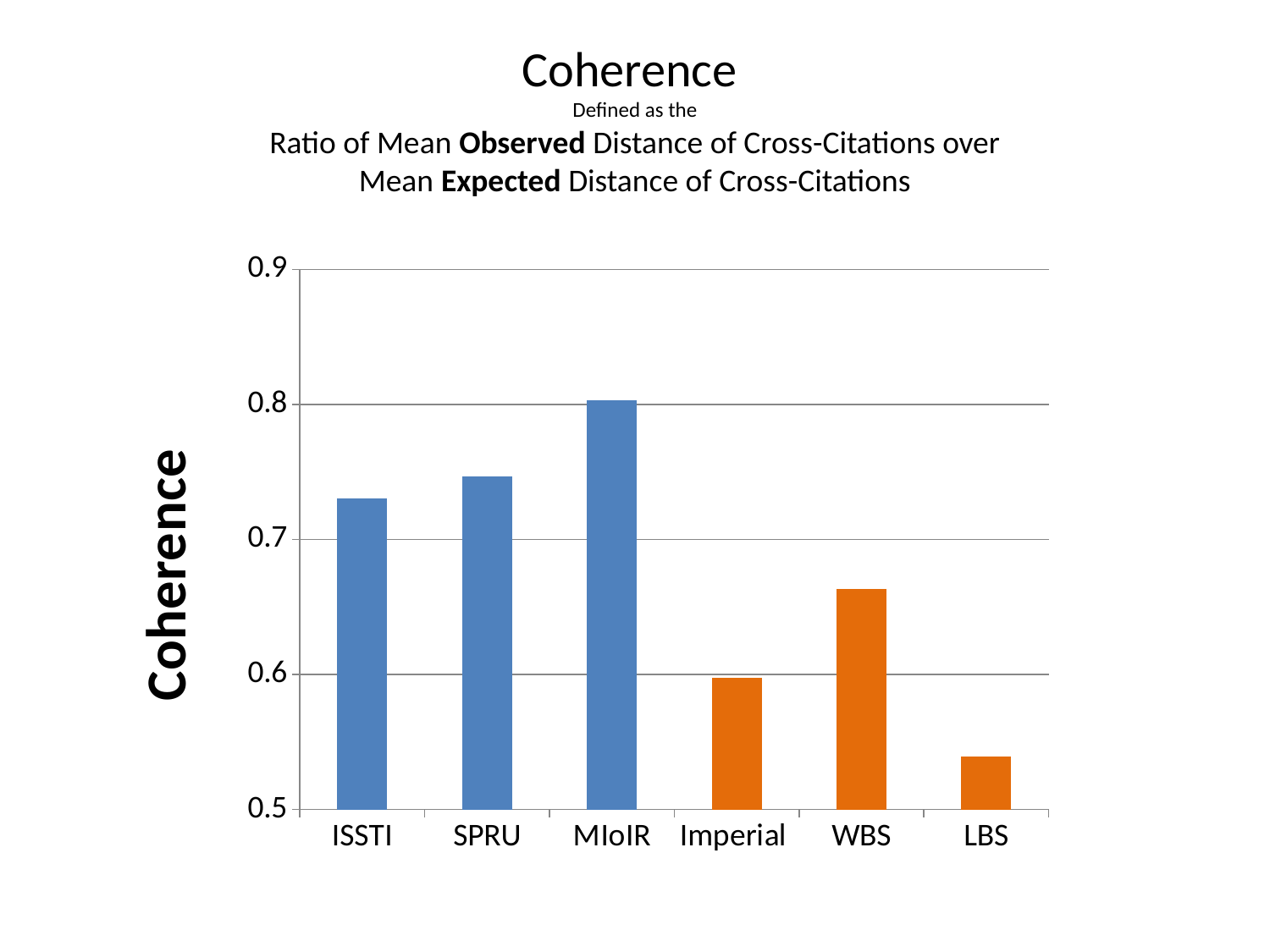

# Coherence Defined as the Ratio of Mean Observed Distance of Cross-Citations over Mean Expected Distance of Cross-Citations

### Chart

| Category | Coherence of publications SIMPLE |
|---|---|
| ISSTI | 0.7302032605795717 |
| SPRU | 0.7465142435402455 |
| MIoIR | 0.8033038144386536 |
| Imperial  | 0.5972778348240035 |
| WBS | 0.6634057214933798 |
| LBS | 0.5389859325970167 |